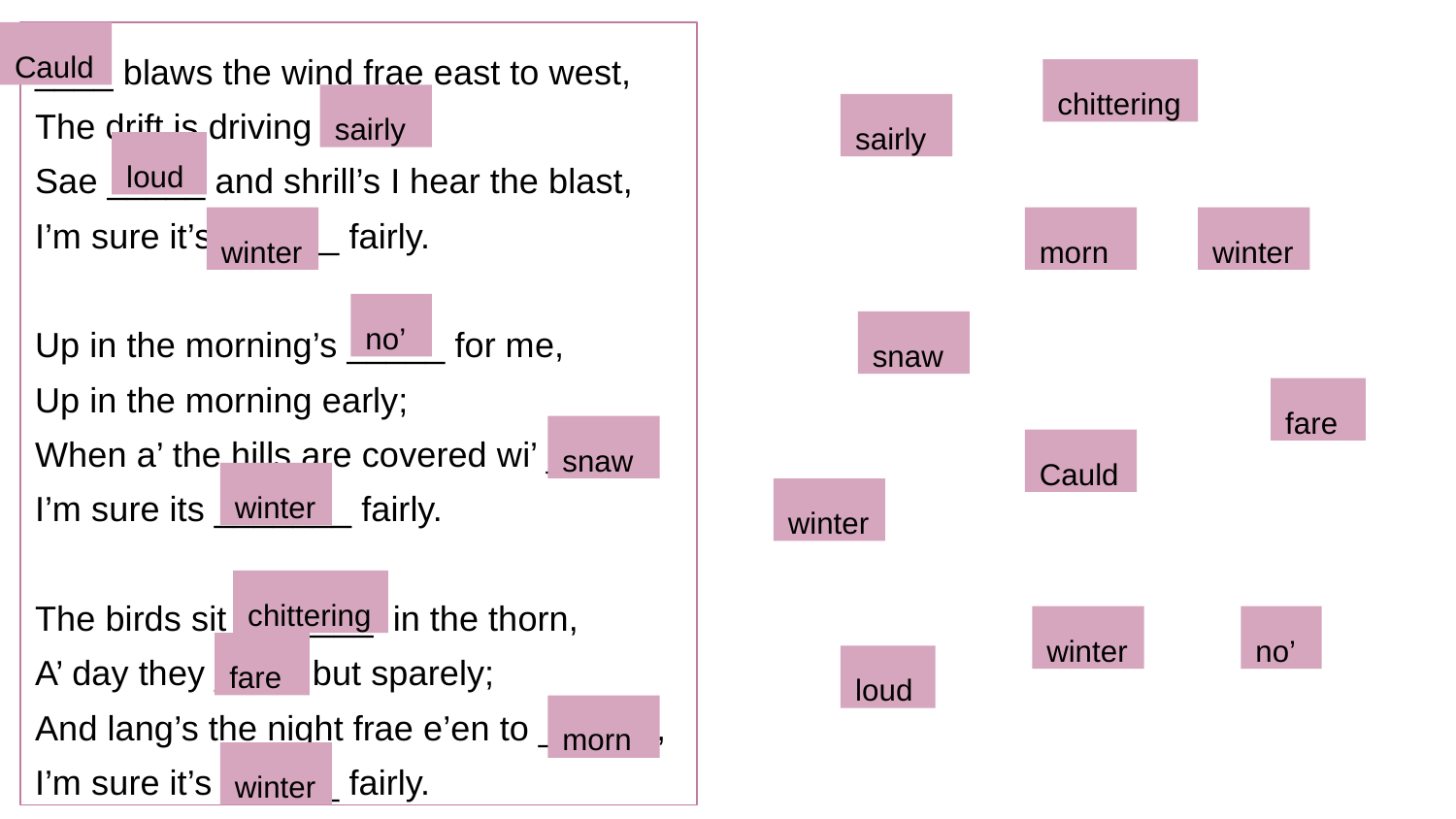

Cauld
____ blaws the wind frae east to west,
The drift is driving _____;
Sae _____ and shrill’s I hear the blast,
I’m sure it’s ______ fairly.

Up in the morning’s _____ for me,
Up in the morning early;
When a’ the hills are covered wi’ _____,
I’m sure its _______ fairly.

The birds sit _______  in the thorn,
A’ day they ___    but sparely;
And lang’s the night frae e’en to ______,
I’m sure it’s ______ fairly.
chittering
sairly
sairly
loud
winter
morn
winter
no’
snaw
fare
snaw
Cauld
winter
winter
chittering
winter
no’
fare
loud
morn
winter